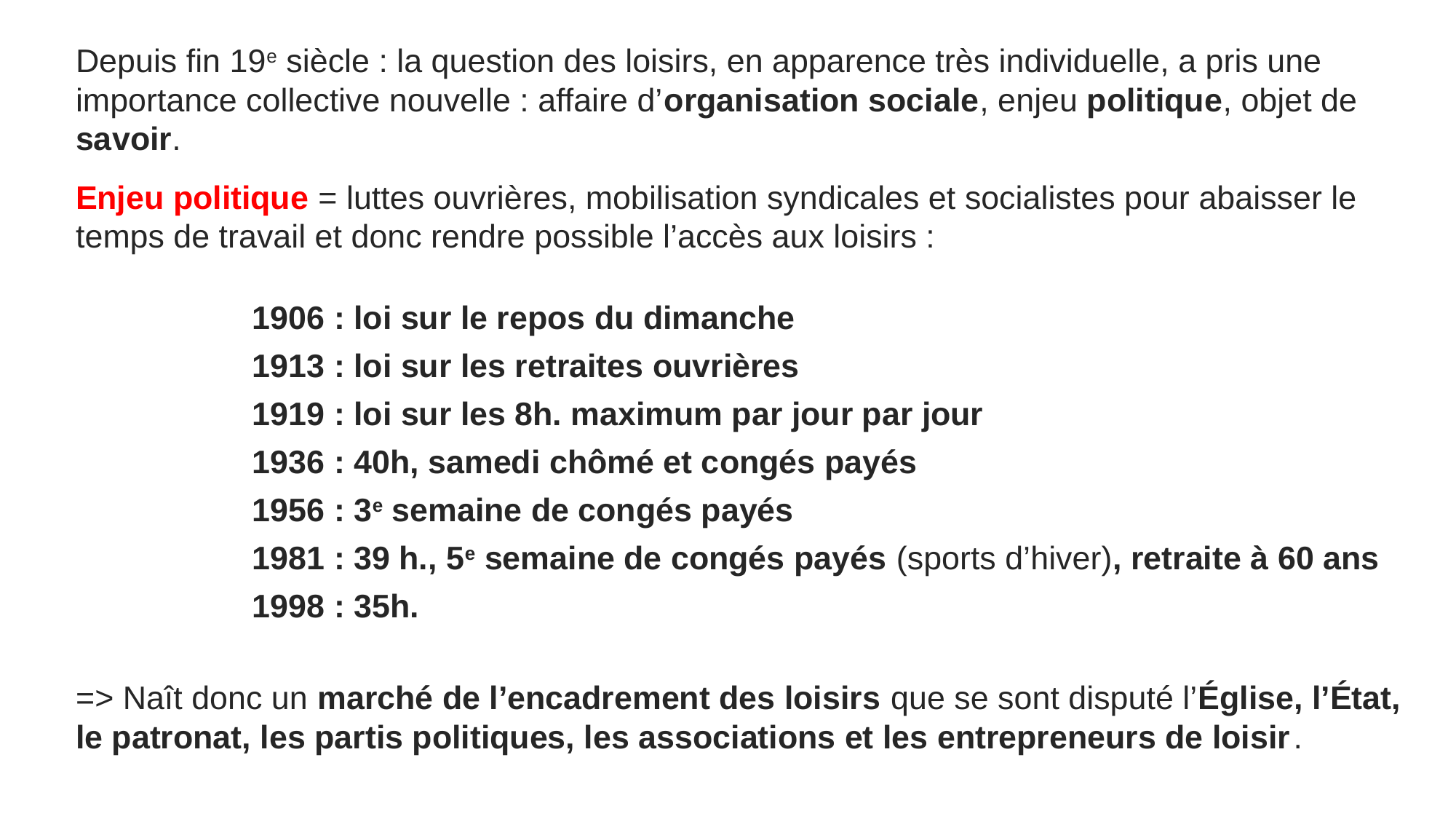

Depuis fin 19e siècle : la question des loisirs, en apparence très individuelle, a pris une importance collective nouvelle : affaire d’organisation sociale, enjeu politique, objet de savoir.
Enjeu politique = luttes ouvrières, mobilisation syndicales et socialistes pour abaisser le temps de travail et donc rendre possible l’accès aux loisirs :

1906 : loi sur le repos du dimanche
1913 : loi sur les retraites ouvrières
1919 : loi sur les 8h. maximum par jour par jour
1936 : 40h, samedi chômé et congés payés
1956 : 3e semaine de congés payés
1981 : 39 h., 5e semaine de congés payés (sports d’hiver), retraite à 60 ans
1998 : 35h.

=> Naît donc un marché de l’encadrement des loisirs que se sont disputé l’Église, l’État, le patronat, les partis politiques, les associations et les entrepreneurs de loisir.